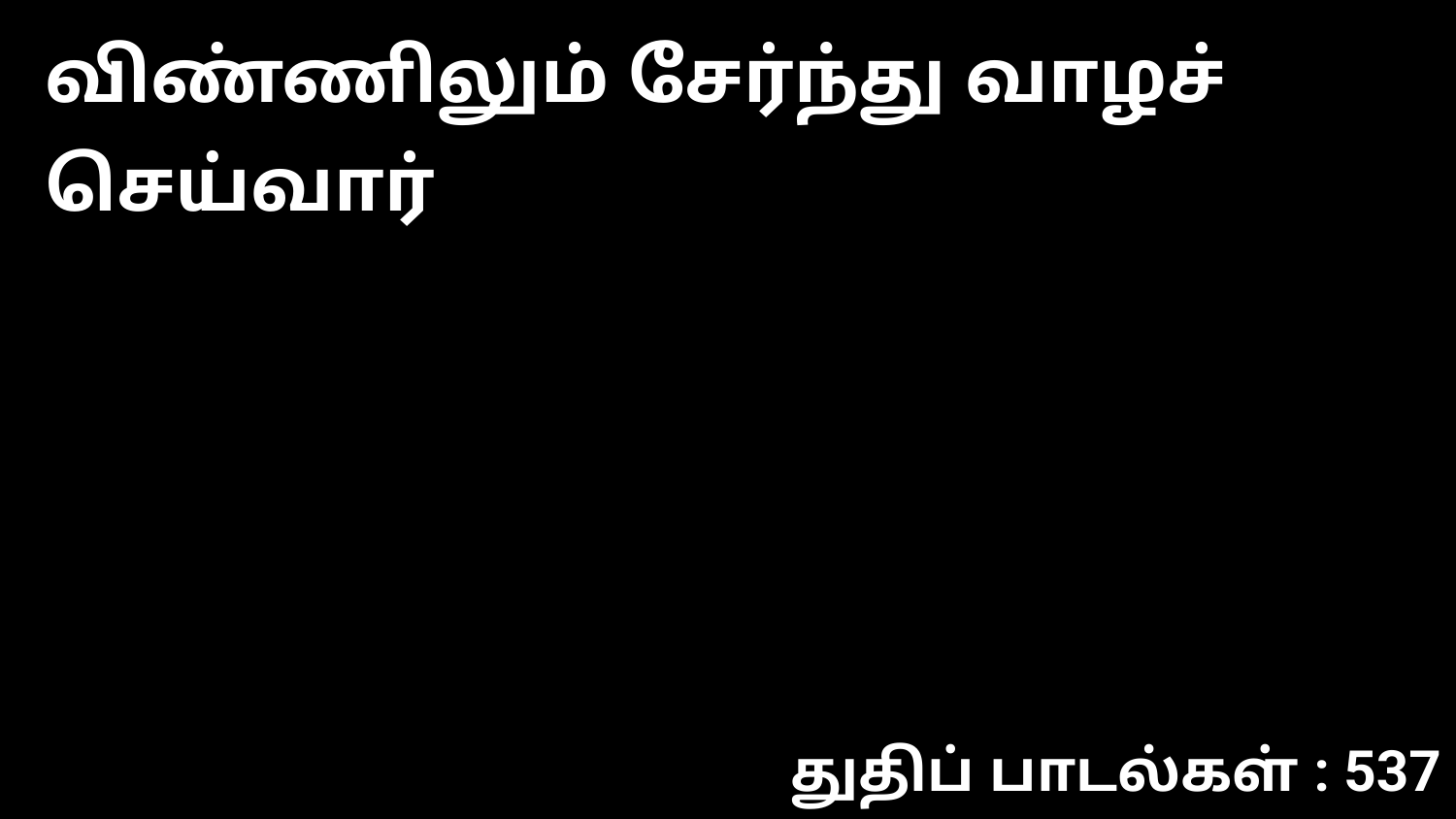

விண்ணிலும் சேர்ந்து வாழச் செய்வார்
துதிப் பாடல்கள் : 537